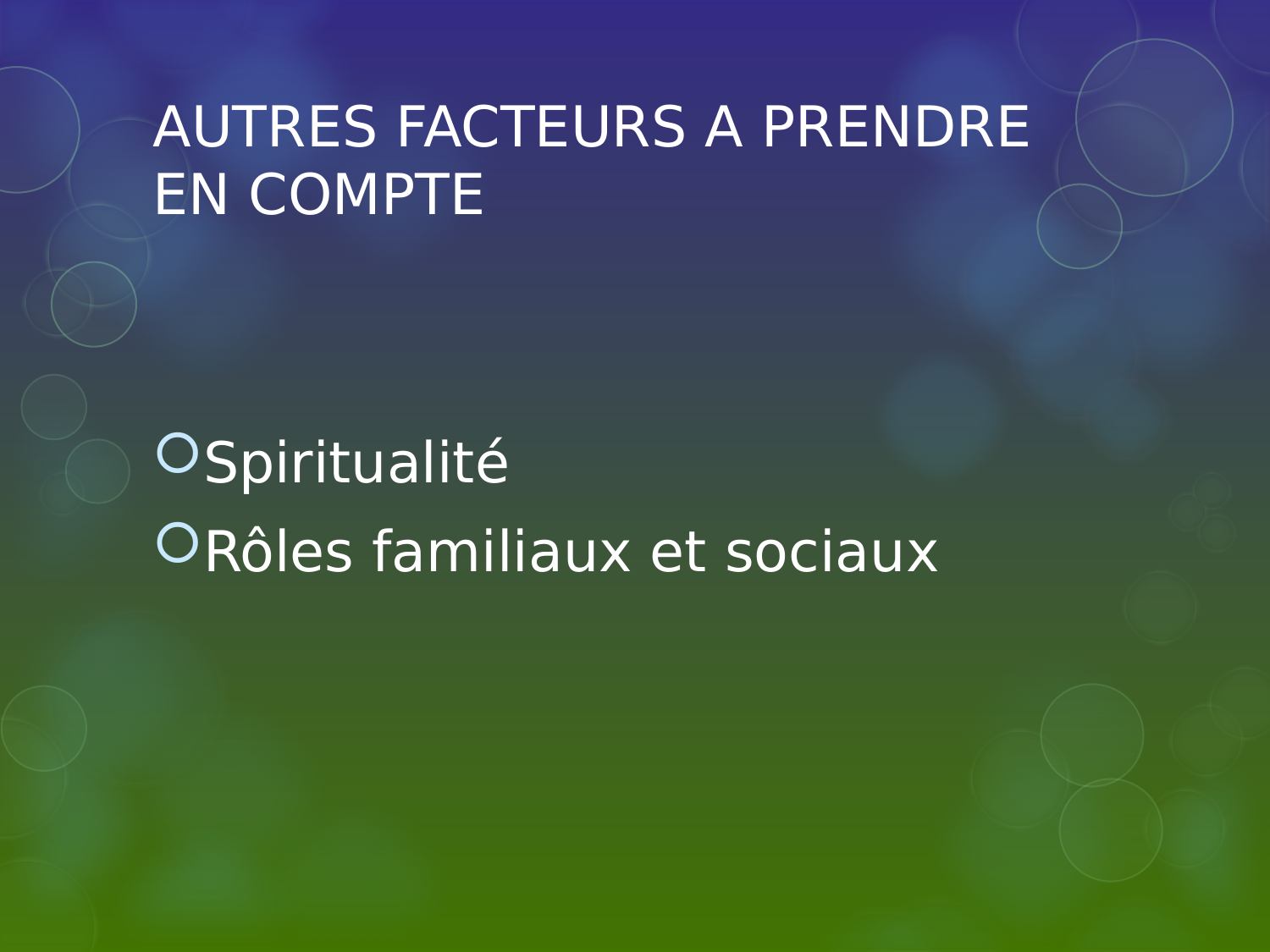

# AUTRES FACTEURS A PRENDRE EN COMPTE
Spiritualité
Rôles familiaux et sociaux